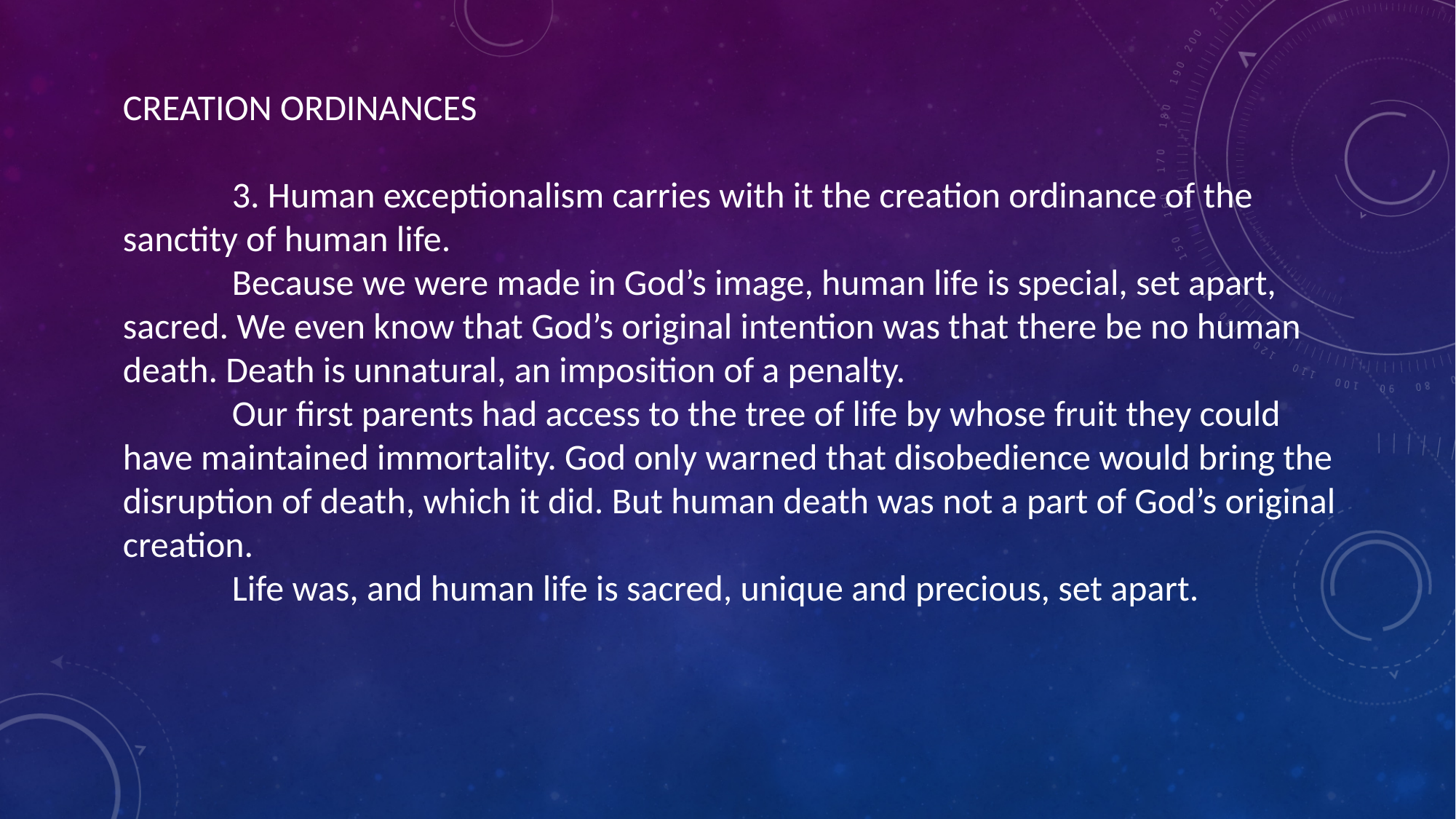

CREATION ORDINANCES

	3. Human exceptionalism carries with it the creation ordinance of the sanctity of human life.
	Because we were made in God’s image, human life is special, set apart, sacred. We even know that God’s original intention was that there be no human death. Death is unnatural, an imposition of a penalty.
	Our first parents had access to the tree of life by whose fruit they could have maintained immortality. God only warned that disobedience would bring the disruption of death, which it did. But human death was not a part of God’s original creation.
	Life was, and human life is sacred, unique and precious, set apart.